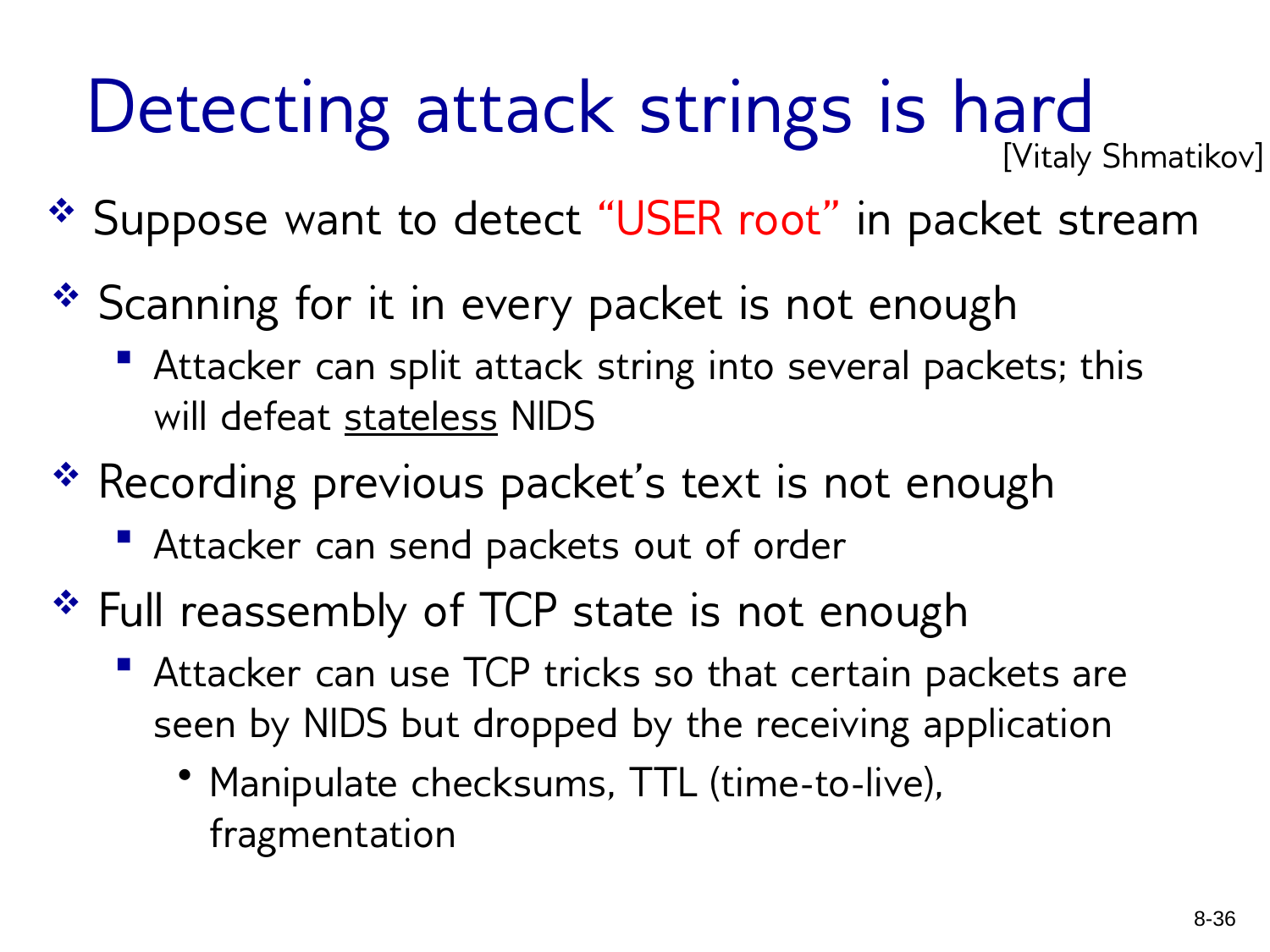

# Detecting attack strings is hard
[Vitaly Shmatikov]
Suppose want to detect “USER root” in packet stream
Scanning for it in every packet is not enough
Attacker can split attack string into several packets; this will defeat stateless NIDS
Recording previous packet’s text is not enough
Attacker can send packets out of order
Full reassembly of TCP state is not enough
Attacker can use TCP tricks so that certain packets are seen by NIDS but dropped by the receiving application
Manipulate checksums, TTL (time-to-live), fragmentation